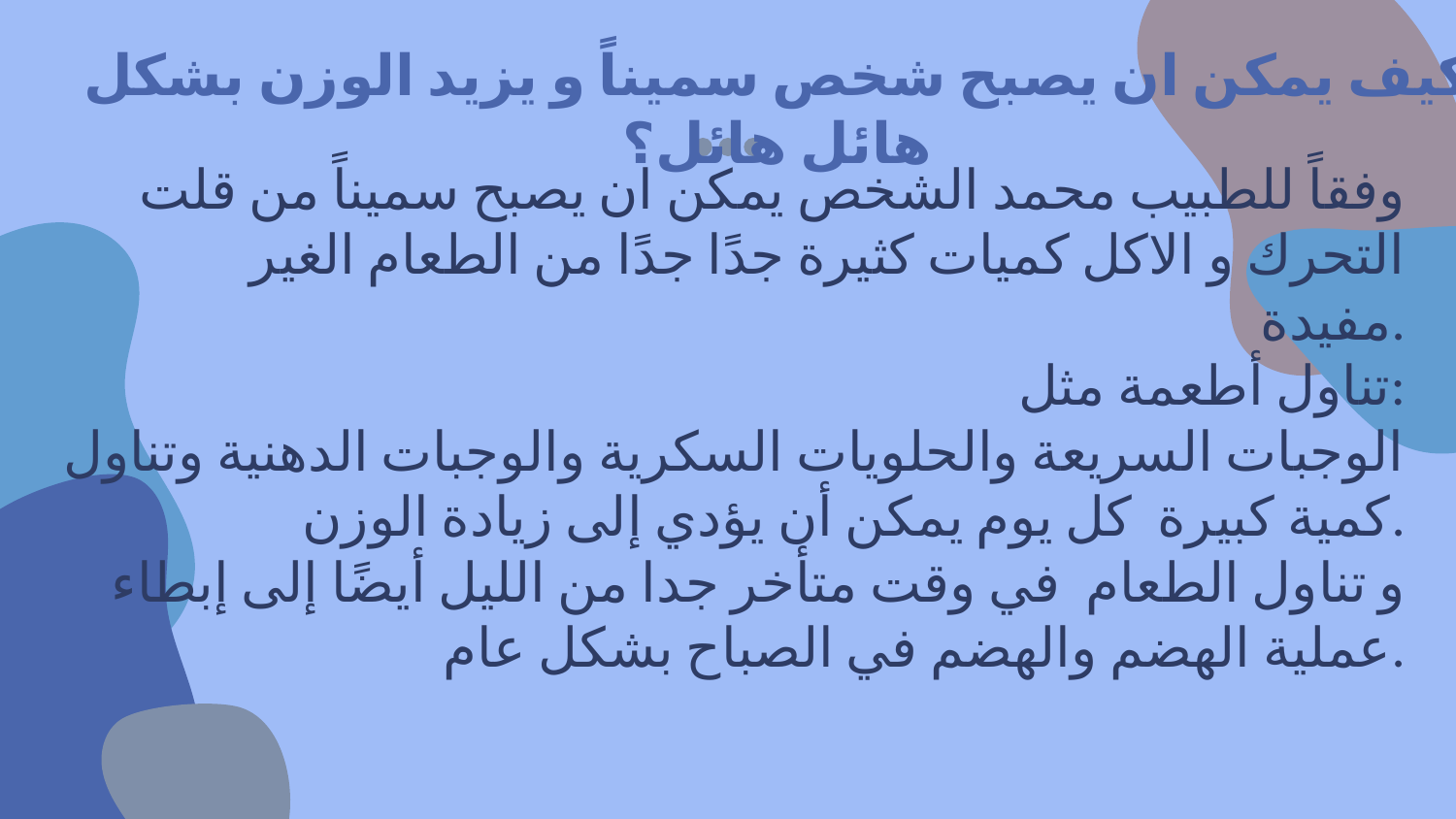

# كيف يمكن ان يصبح شخص سميناً و يزيد الوزن بشكل هائل هائل؟
وفقاً للطبيب محمد الشخص يمكن ان يصبح سميناً من قلت التحرك و الاكل كميات كثيرة جدًا جدًا من الطعام الغير مفيدة.
تناول أطعمة مثل:
الوجبات السريعة والحلويات السكرية والوجبات الدهنية وتناول كمية كبيرة  كل يوم يمكن أن يؤدي إلى زيادة الوزن.
و تناول الطعام  في وقت متأخر جدا من الليل أيضًا إلى إبطاء عملية الهضم والهضم في الصباح بشكل عام.